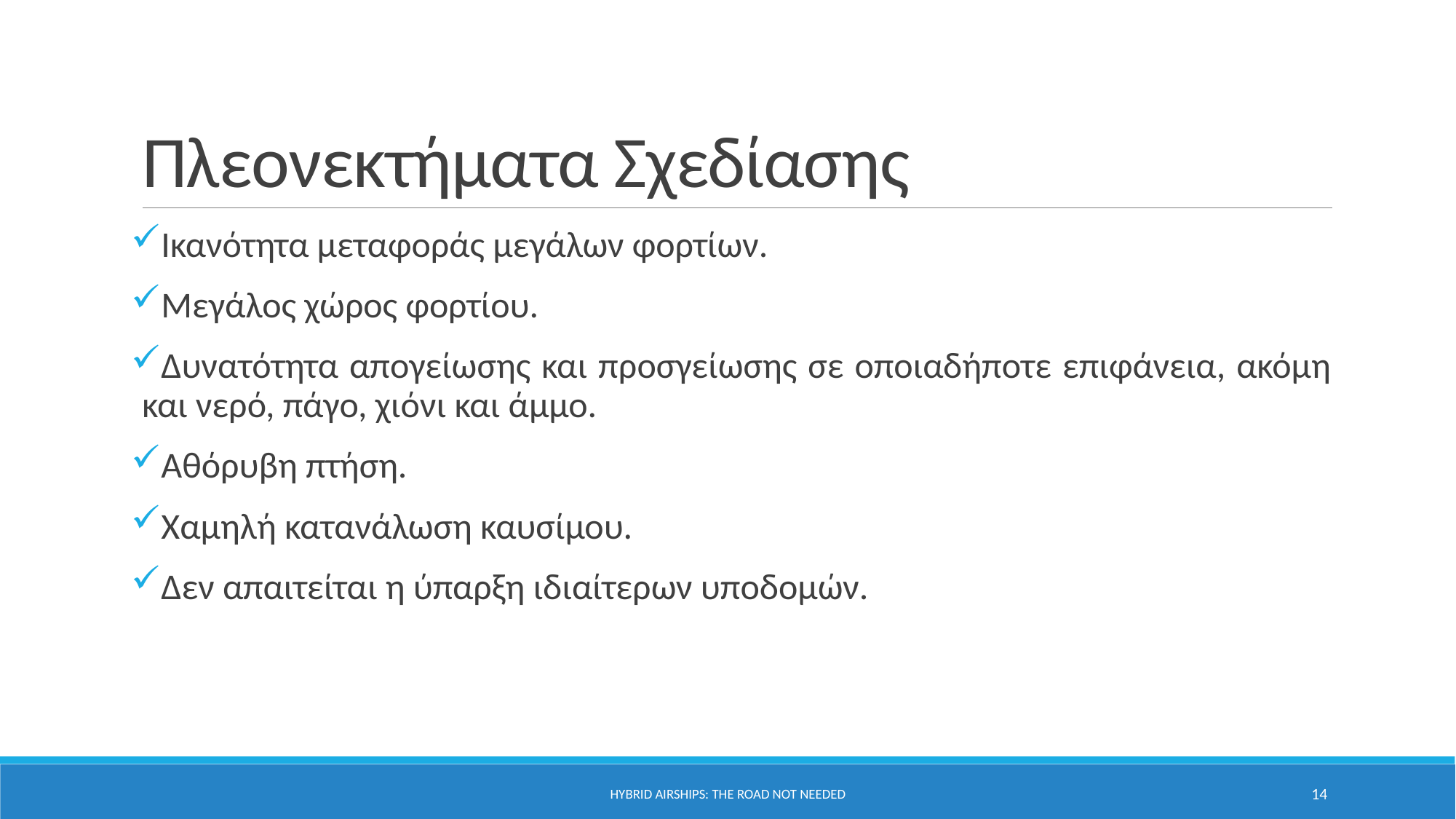

# Πλεονεκτήματα Σχεδίασης
Ικανότητα μεταφοράς μεγάλων φορτίων.
Μεγάλος χώρος φορτίου.
Δυνατότητα απογείωσης και προσγείωσης σε οποιαδήποτε επιφάνεια, ακόμη και νερό, πάγο, χιόνι και άμμο.
Αθόρυβη πτήση.
Χαμηλή κατανάλωση καυσίμου.
Δεν απαιτείται η ύπαρξη ιδιαίτερων υποδομών.
Hybrid Airships: The road not needed
14